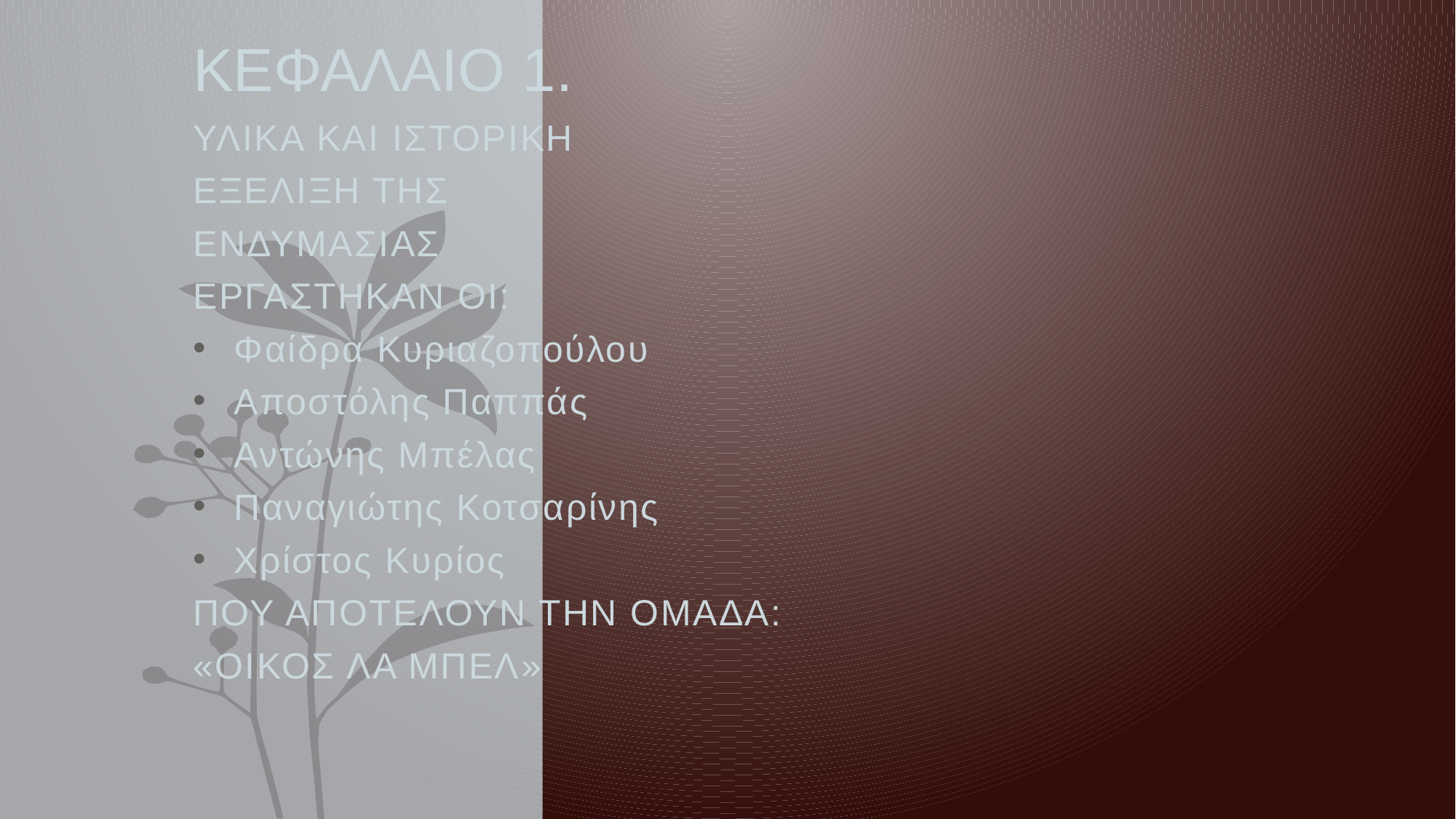

# ΚΕΦΑΛΑΙΟ 1.
ΥΛΙΚΑ ΚΑΙ ΙΣΤΟΡΙΚΗ
ΕΞΕΛΙΞΗ ΤΗΣ
ΕΝΔΥΜΑΣΙΑΣ
ΕΡΓΑΣΤΗΚΑΝ ΟΙ:
Φαίδρα Κυριαζοπούλου
Αποστόλης Παππάς
Αντώνης Μπέλας
Παναγιώτης Κοτσαρίνης
Χρίστος Κυρίος
ΠΟΥ ΑΠΟΤΕΛΟΥΝ ΤΗΝ ΟΜΑΔΑ:
«ΟΙΚΟΣ ΛΑ ΜΠΕΛ»